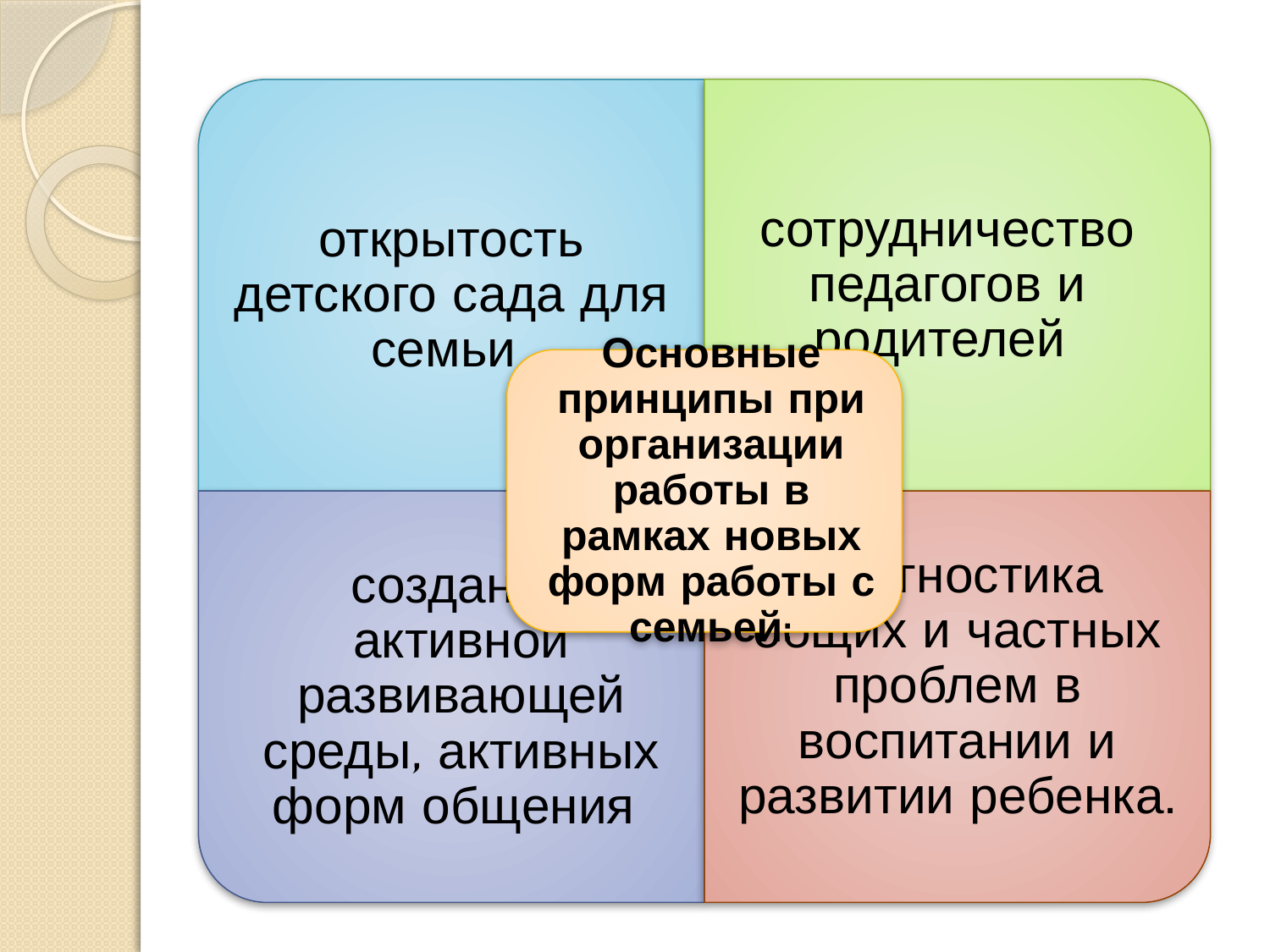

#
открытость детского сада для семьи
сотрудничество педагогов и родителей
создание активной развивающей среды, активных форм общения
диагностика общих и частных проблем в воспитании и развитии ребенка.
Основные принципы при организации работы в рамках новых форм работы с семьей: